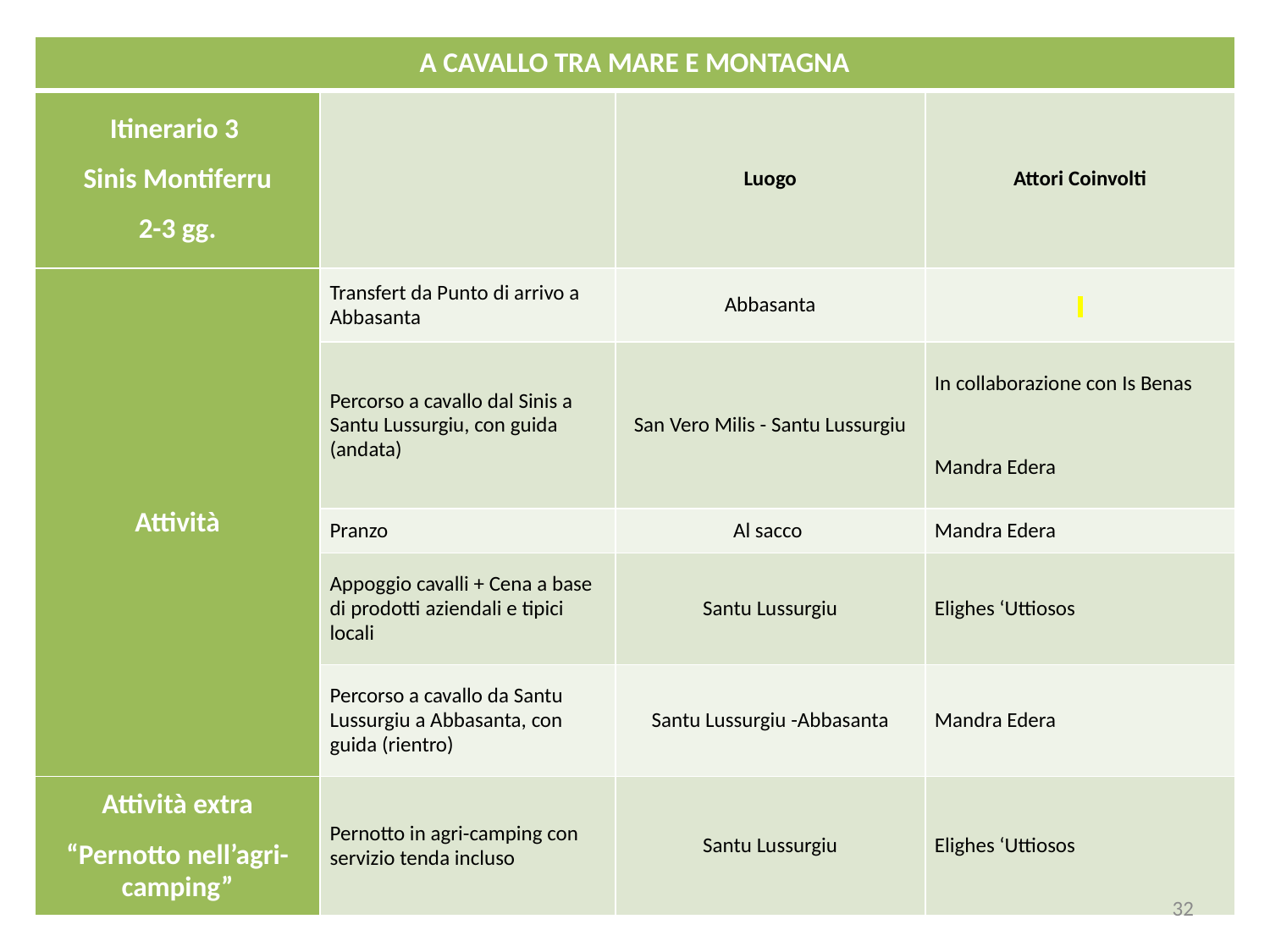

| A CAVALLO TRA MARE E MONTAGNA |  |  |  |
| --- | --- | --- | --- |
| Itinerario 3 Sinis Montiferru 2-3 gg. |  | Luogo | Attori Coinvolti |
| Attività | Transfert da Punto di arrivo a Abbasanta | Abbasanta |  |
|  | Percorso a cavallo dal Sinis a Santu Lussurgiu, con guida (andata) | San Vero Milis - Santu Lussurgiu | In collaborazione con Is Benas   Mandra Edera |
|  | Pranzo | Al sacco | Mandra Edera |
|  | Appoggio cavalli + Cena a base di prodotti aziendali e tipici locali | Santu Lussurgiu | Elighes ‘Uttiosos |
|  | Percorso a cavallo da Santu Lussurgiu a Abbasanta, con guida (rientro) | Santu Lussurgiu -Abbasanta | Mandra Edera |
| Attività extra “Pernotto nell’agri-camping” | Pernotto in agri-camping con servizio tenda incluso | Santu Lussurgiu | Elighes ‘Uttiosos |
32